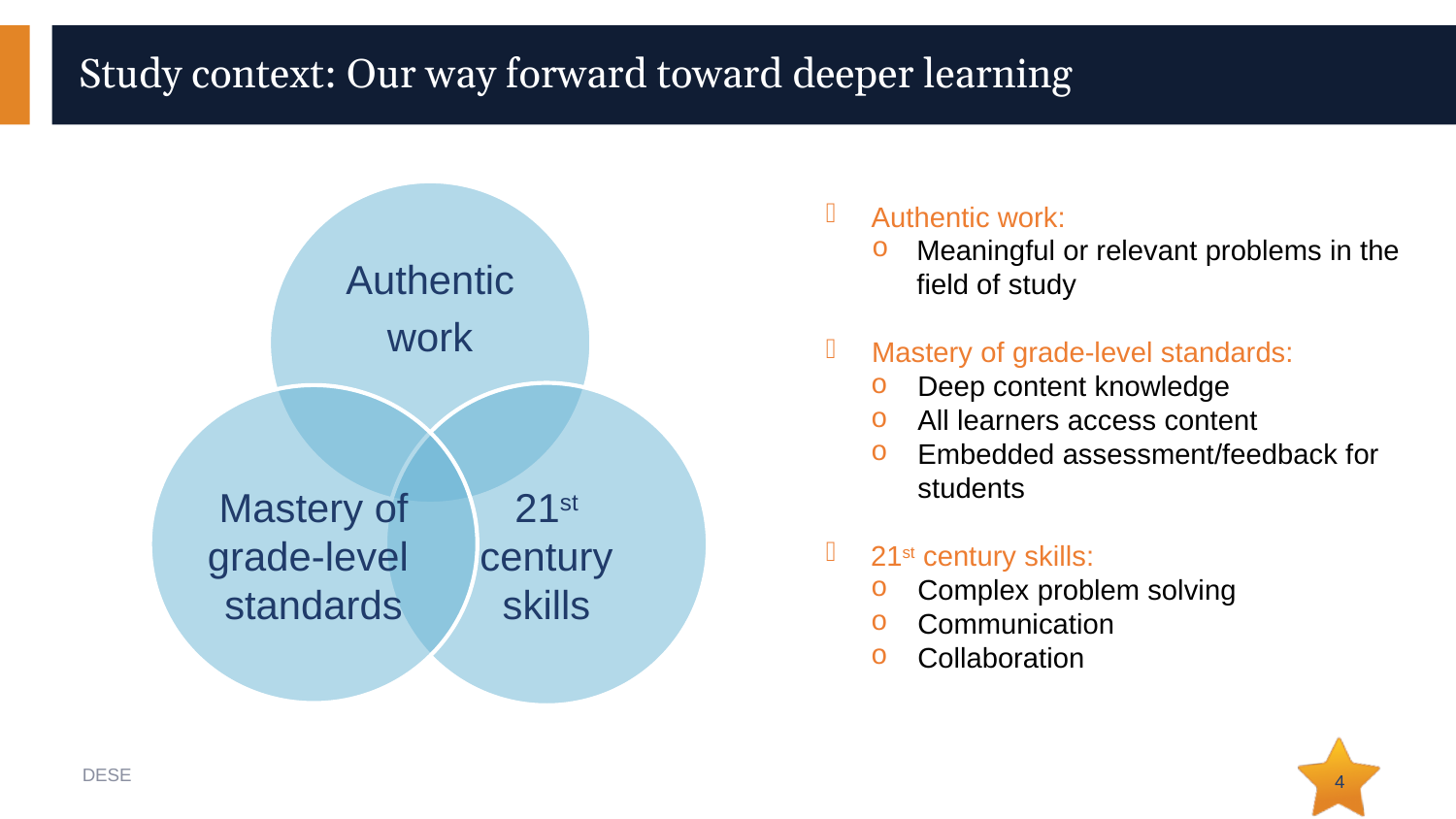

# Study context: Our way forward toward deeper learning
Authentic
work
21st
century
skills
Mastery of grade-level
standards
Authentic work:
Meaningful or relevant problems in the field of study

Mastery of grade-level standards:
Deep content knowledge
All learners access content
Embedded assessment/feedback for students

21st century skills:
Complex problem solving
Communication
Collaboration

4